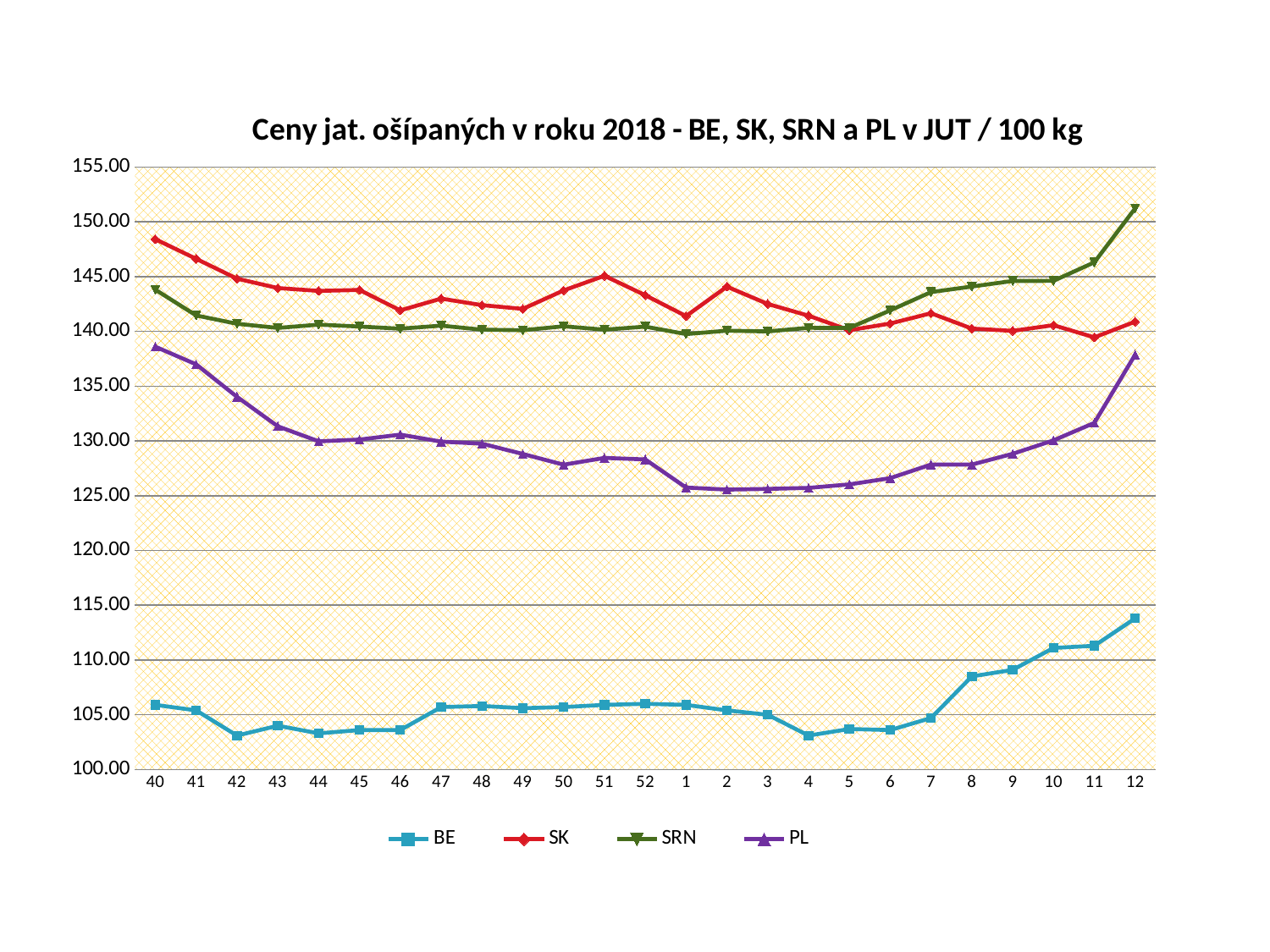

### Chart: Ceny jat. ošípaných v roku 2018 - BE, SK, SRN a PL v JUT / 100 kg

| Category | BE | SK | SRN | PL |
|---|---|---|---|---|
| 40 | 105.9 | 148.42000000000002 | 143.81 | 138.60670000000002 |
| 41 | 105.4 | 146.63 | 141.46 | 136.9932 |
| 42 | 103.10000000000001 | 144.82 | 140.70000000000002 | 134.0298 |
| 43 | 104.0 | 143.96 | 140.32 | 131.3359 |
| 44 | 103.3 | 143.70000000000002 | 140.62 | 129.97 |
| 45 | 103.60000000000001 | 143.79 | 140.45000000000002 | 130.1301 |
| 46 | 103.60000000000001 | 141.92000000000002 | 140.25 | 130.5814 |
| 47 | 105.7 | 143.0 | 140.53 | 129.9421 |
| 48 | 105.8 | 142.4 | 140.16 | 129.7558 |
| 49 | 105.60000000000001 | 142.06 | 140.11 | 128.8127 |
| 50 | 105.7 | 143.74 | 140.47 | 127.8322 |
| 51 | 105.9 | 145.08 | 140.16 | 128.4554 |
| 52 | 106.0 | 143.31 | 140.44 | 128.3152 |
| 1 | 105.9 | 141.4 | 139.76 | 125.745 |
| 2 | 105.4 | 144.09 | 140.07 | 125.55430000000001 |
| 3 | 105.0 | 142.51 | 140.0 | 125.62140000000001 |
| 4 | 103.10000000000001 | 141.44 | 140.33 | 125.7119 |
| 5 | 103.7 | 140.11 | 140.32 | 126.033 |
| 6 | 103.60000000000001 | 140.72 | 141.92000000000002 | 126.60570000000001 |
| 7 | 104.7 | 141.66 | 143.59 | 127.84670000000001 |
| 8 | 108.5 | 140.26 | 144.1 | 127.84490000000001 |
| 9 | 109.10000000000001 | 140.05 | 144.61 | 128.8299 |
| 10 | 111.10000000000001 | 140.57 | 144.62 | 130.05700000000002 |
| 11 | 111.3 | 139.46 | 146.31 | 131.6522 |
| 12 | 113.8 | 140.89000000000001 | 151.24 | 137.87560000000002 |